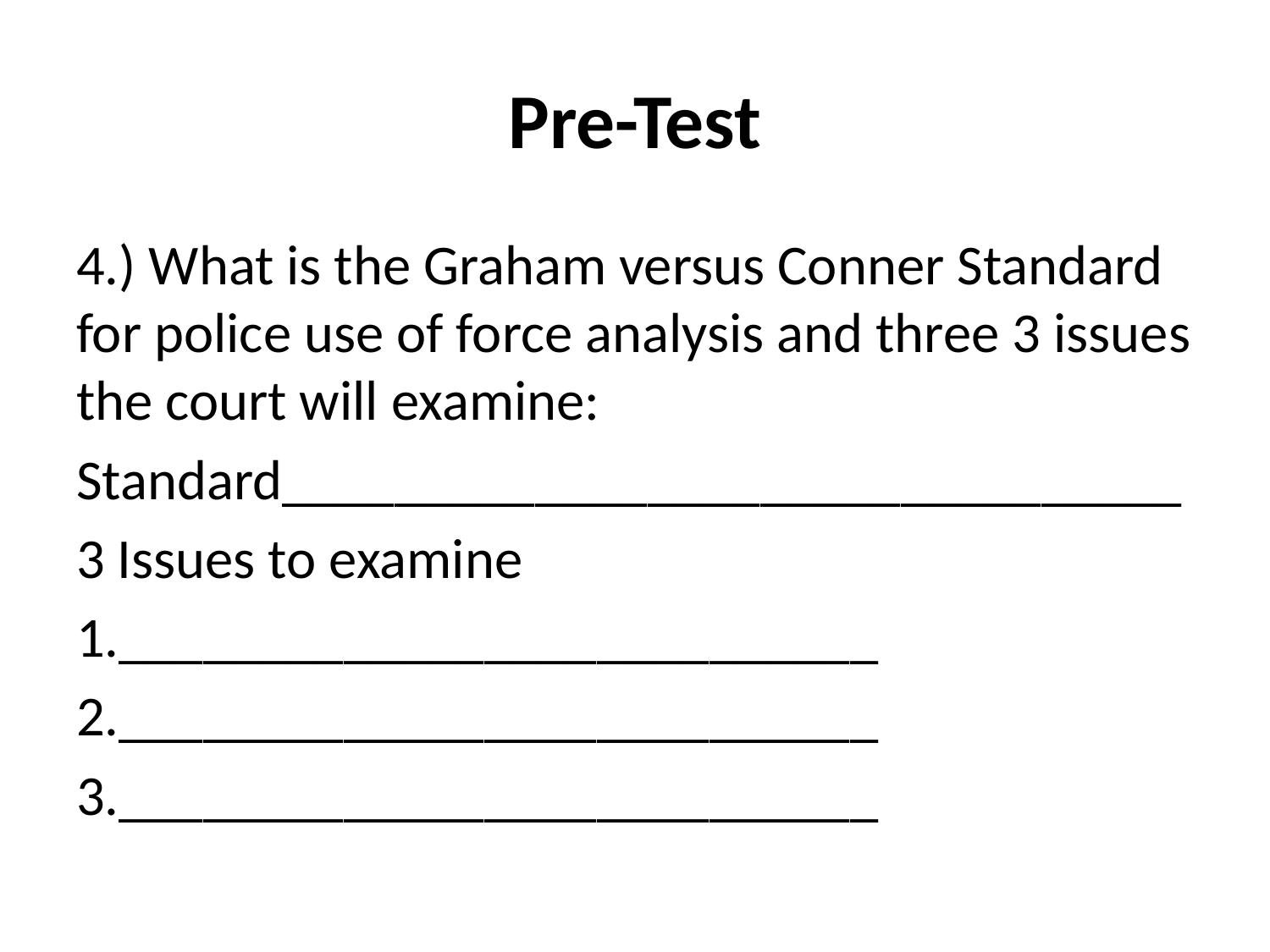

# Pre-Test
4.) What is the Graham versus Conner Standard for police use of force analysis and three 3 issues the court will examine:
Standard________________________________
3 Issues to examine
1.___________________________
2.___________________________
3.___________________________